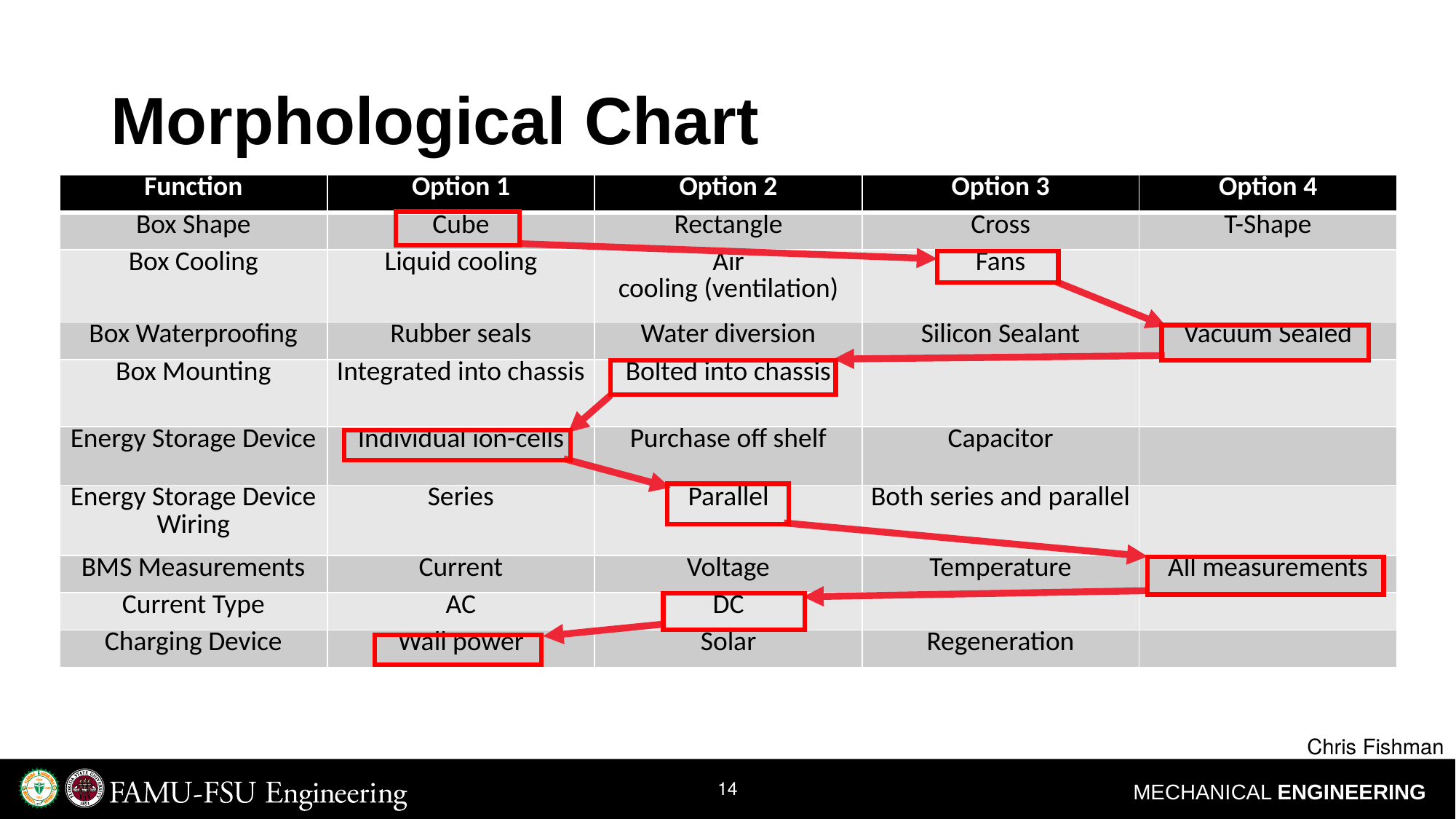

# Morphological Chart
| Function | Option 1 | Option 2 | Option 3 | Option 4 |
| --- | --- | --- | --- | --- |
| Box Shape | Cube | Rectangle | Cross | T-Shape |
| Box Cooling | Liquid cooling | Air cooling (ventilation) | Fans |  |
| Box Waterproofing | Rubber seals | Water diversion | Silicon Sealant | Vacuum Sealed |
| Box Mounting | Integrated into chassis | Bolted into chassis |  |  |
| Energy Storage Device | Individual ion-cells | Purchase off shelf | Capacitor |  |
| Energy Storage Device Wiring | Series | Parallel | Both series and parallel |  |
| BMS Measurements | Current | Voltage | Temperature | All measurements |
| Current Type | AC | DC |  |  |
| Charging Device | Wall power | Solar | Regeneration |  |

Chris Fishman
14